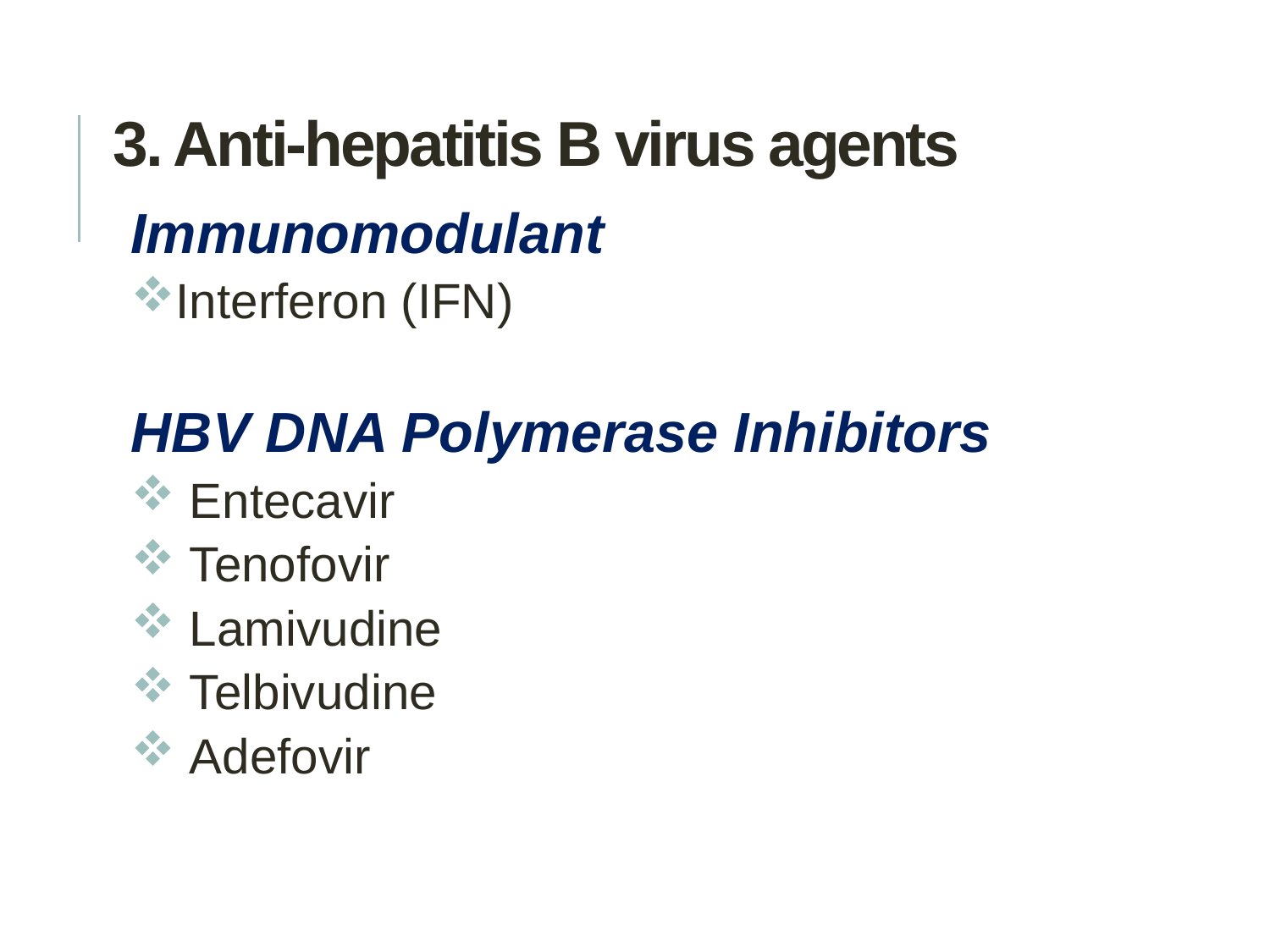

3. Anti-hepatitis B virus agents
Immunomodulant
Interferon (IFN)

HBV DNA Polymerase Inhibitors
 Entecavir
 Tenofovir
 Lamivudine
 Telbivudine
 Adefovir